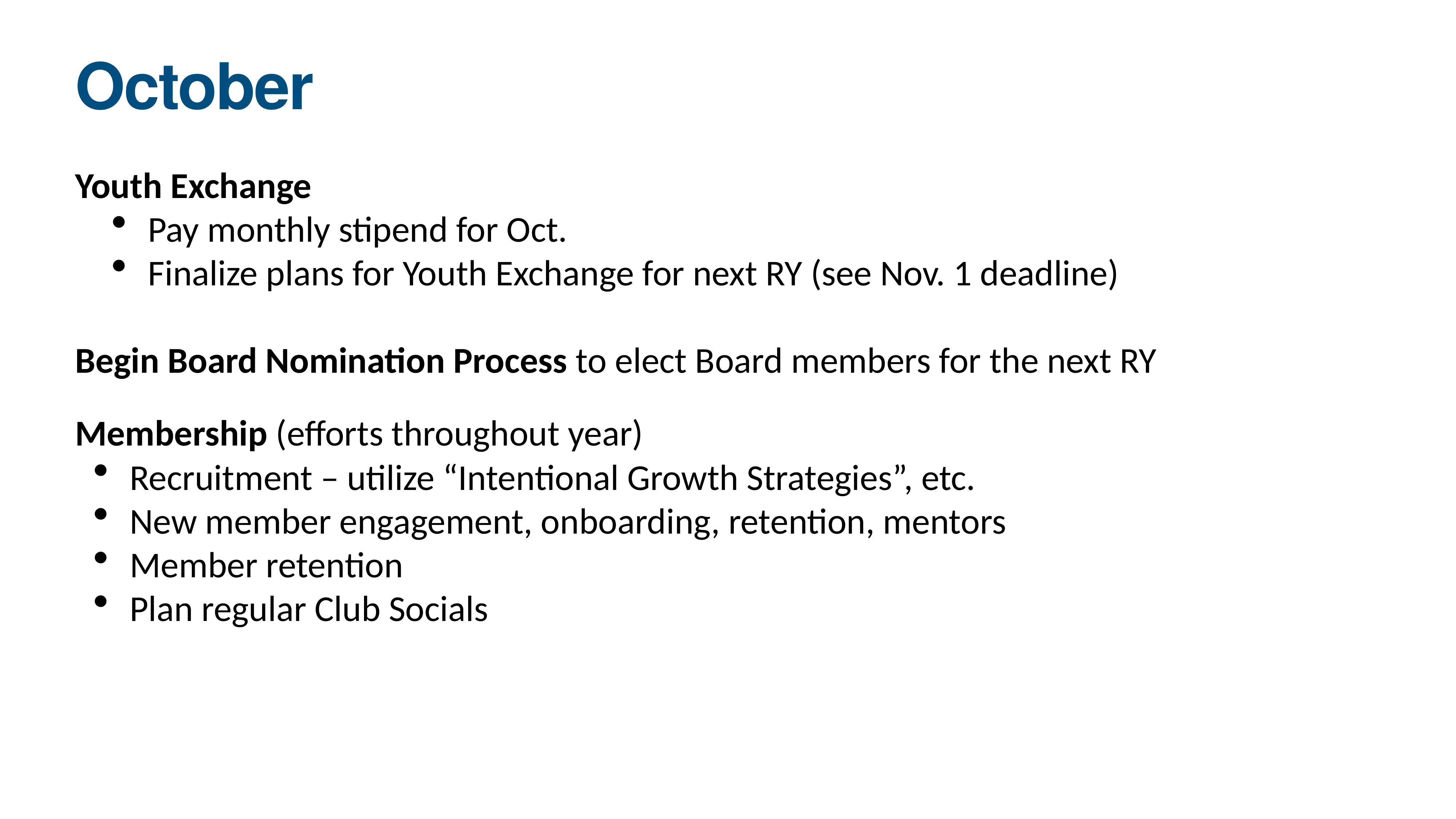

# October
Youth Exchange
Pay monthly stipend for Oct.
Finalize plans for Youth Exchange for next RY (see Nov. 1 deadline)

Begin Board Nomination Process to elect Board members for the next RY
Membership (efforts throughout year)
Recruitment – utilize “Intentional Growth Strategies”, etc.
New member engagement, onboarding, retention, mentors
Member retention
Plan regular Club Socials